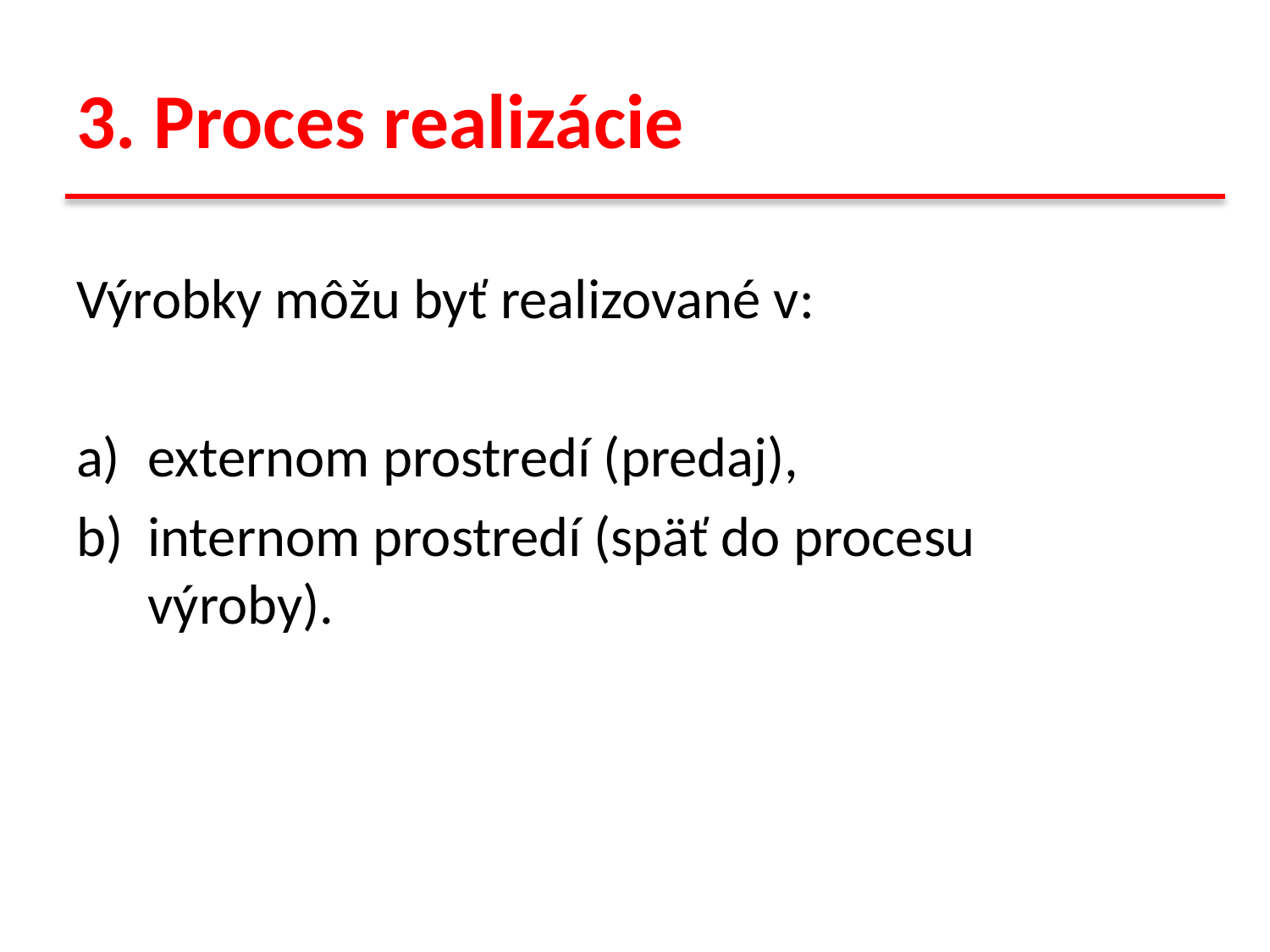

# 3. Proces realizácie
Výrobky môžu byť realizované v:

externom prostredí (predaj),
internom prostredí (späť do procesu výroby).